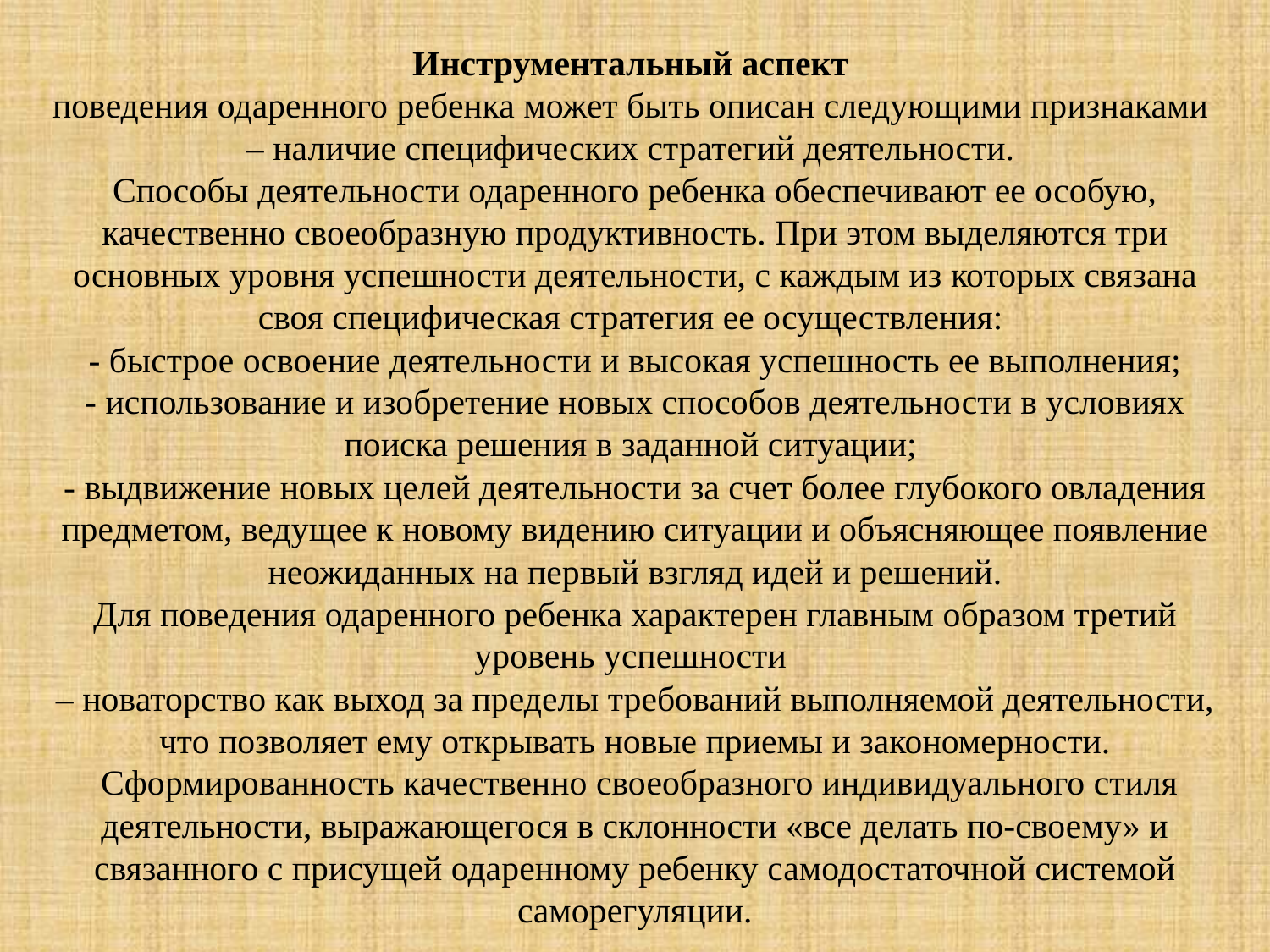

# Инструментальный аспект поведения одаренного ребенка может быть описан следующими признаками – наличие специфических стратегий деятельности. Способы деятельности одаренного ребенка обеспечивают ее особую, качественно своеобразную продуктивность. При этом выделяются три основных уровня успешности деятельности, с каждым из которых связана своя специфическая стратегия ее осуществления: - быстрое освоение деятельности и высокая успешность ее выполнения; - использование и изобретение новых способов деятельности в условиях поиска решения в заданной ситуации; - выдвижение новых целей деятельности за счет более глубокого овладения предметом, ведущее к новому видению ситуации и объясняющее появление неожиданных на первый взгляд идей и решений. Для поведения одаренного ребенка характерен главным образом третий уровень успешности – новаторство как выход за пределы требований выполняемой деятельности, что позволяет ему открывать новые приемы и закономерности. Сформированность качественно своеобразного индивидуального стиля деятельности, выражающегося в склонности «все делать по-своему» и связанного с присущей одаренному ребенку самодостаточной системой саморегуляции.